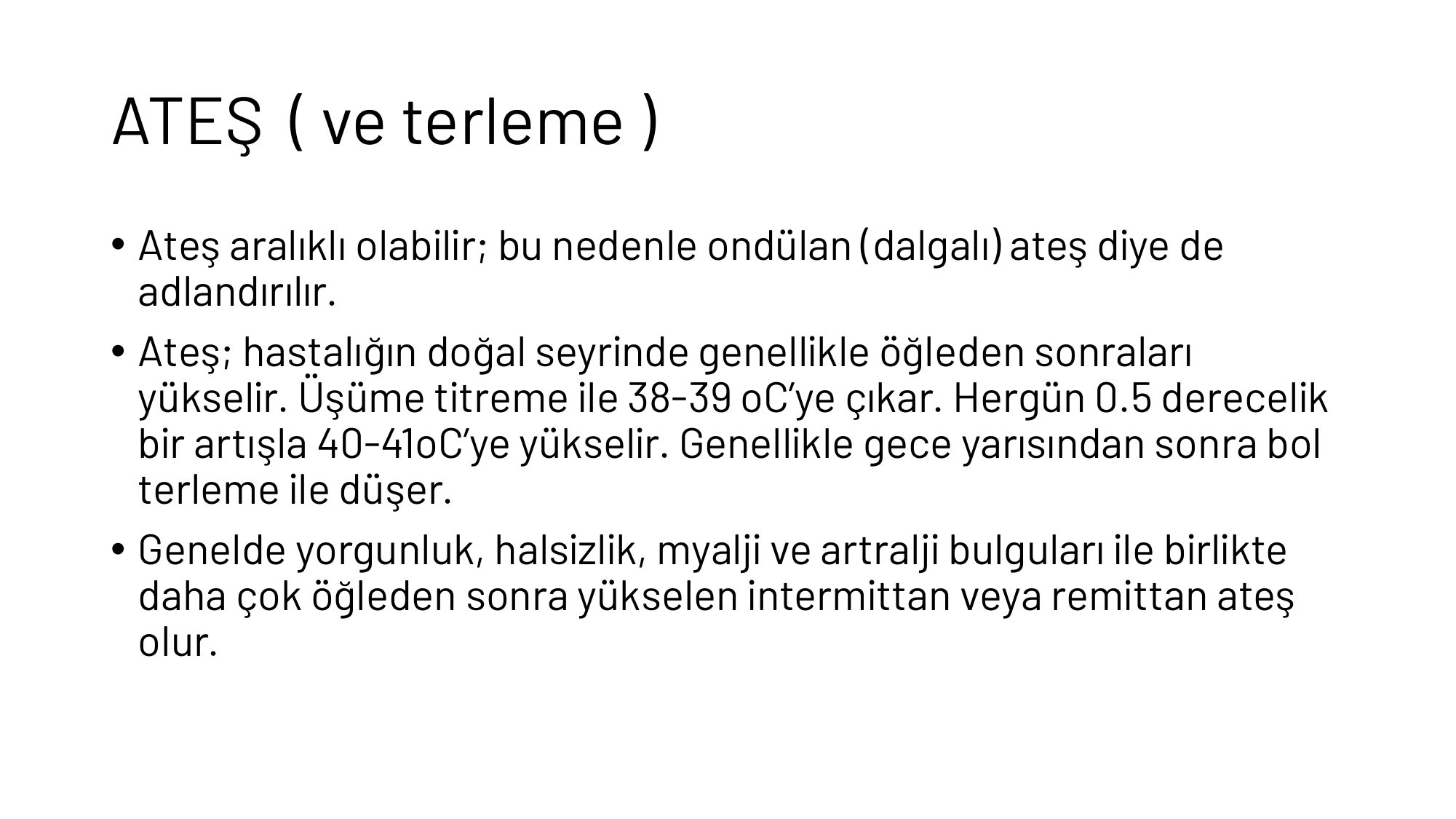

# ATEŞ  ( ve terleme )
Ateş aralıklı olabilir; bu nedenle ondülan (dalgalı) ateş diye de adlandırılır.
Ateş; hastalığın doğal seyrinde genellikle öğleden sonraları yükselir. Üşüme titreme ile 38-39 oC’ye çıkar. Hergün 0.5 derecelik bir artışla 40-41oC’ye yükselir. Genellikle gece yarısından sonra bol terleme ile düşer.
Genelde yorgunluk, halsizlik, myalji ve artralji bulguları ile birlikte daha çok öğleden sonra yükselen intermittan veya remittan ateş olur.